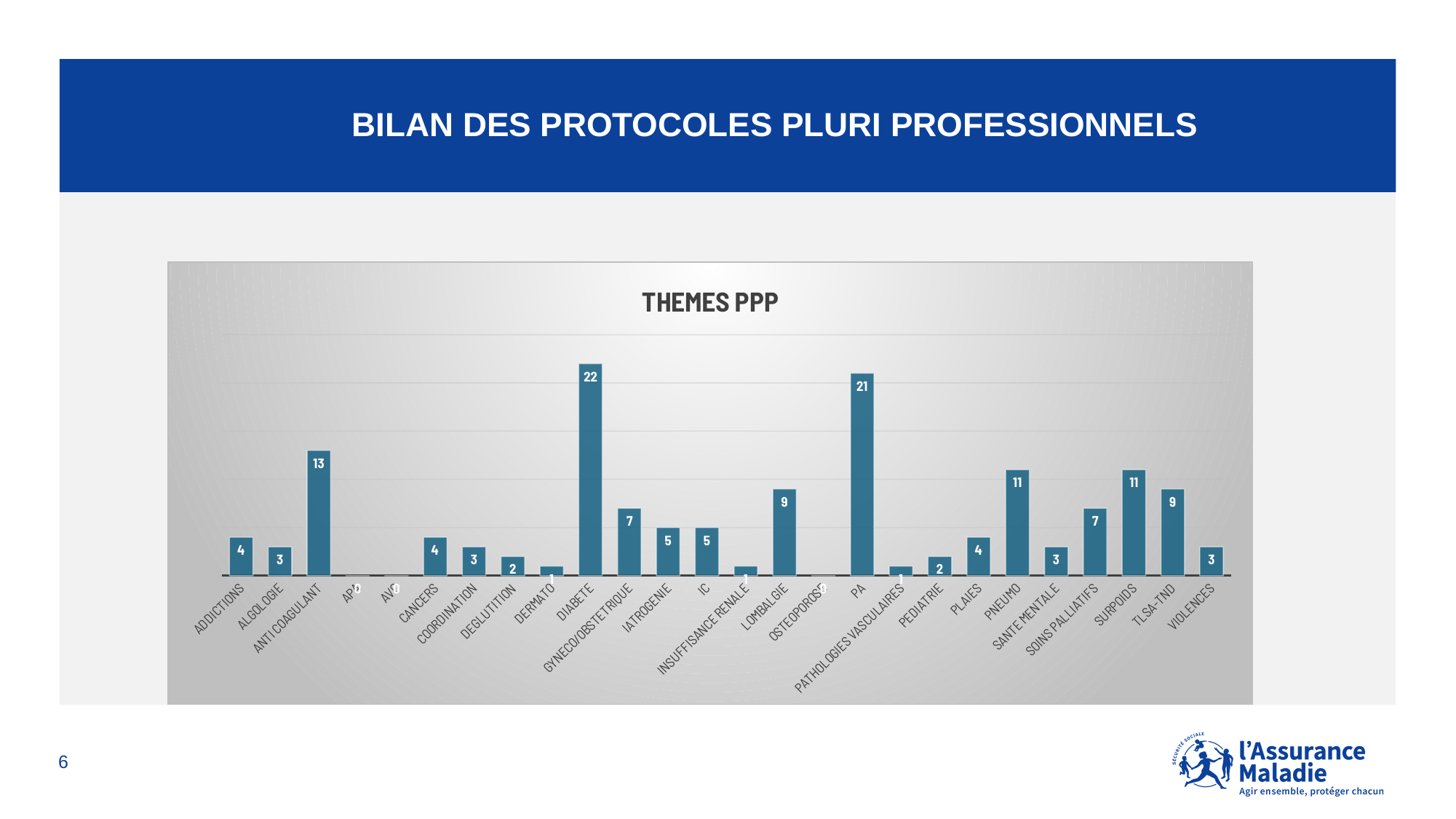

# BILAN des PROTOCOLES PLURI PROFESSIONNELS

### Chart: THEMES PPP

| Category |  |
|---|---|
| ADDICTIONS | 4.0 |
| ALGOLOGIE | 3.0 |
| ANTI COAGULANT | 13.0 |
| APA | 0.0 |
| AVC | 0.0 |
| CANCERS | 4.0 |
| COORDINATION | 3.0 |
| DEGLUTITION | 2.0 |
| DERMATO | 1.0 |
| DIABETE | 22.0 |
| GYNECO/OBSTETRIQUE | 7.0 |
| IATROGENIE | 5.0 |
| IC | 5.0 |
| INSUFFISANCE RENALE | 1.0 |
| LOMBALGIE | 9.0 |
| OSTEOPOROSE | 0.0 |
| PA | 21.0 |
| PATHOLOGIES VASCULAIRES | 1.0 |
| PEDIATRIE | 2.0 |
| PLAIES | 4.0 |
| PNEUMO | 11.0 |
| SANTE MENTALE | 3.0 |
| SOINS PALLIATIFS | 7.0 |
| SURPOIDS | 11.0 |
| TLSA-TND | 9.0 |
| VIOLENCES | 3.0 |
6